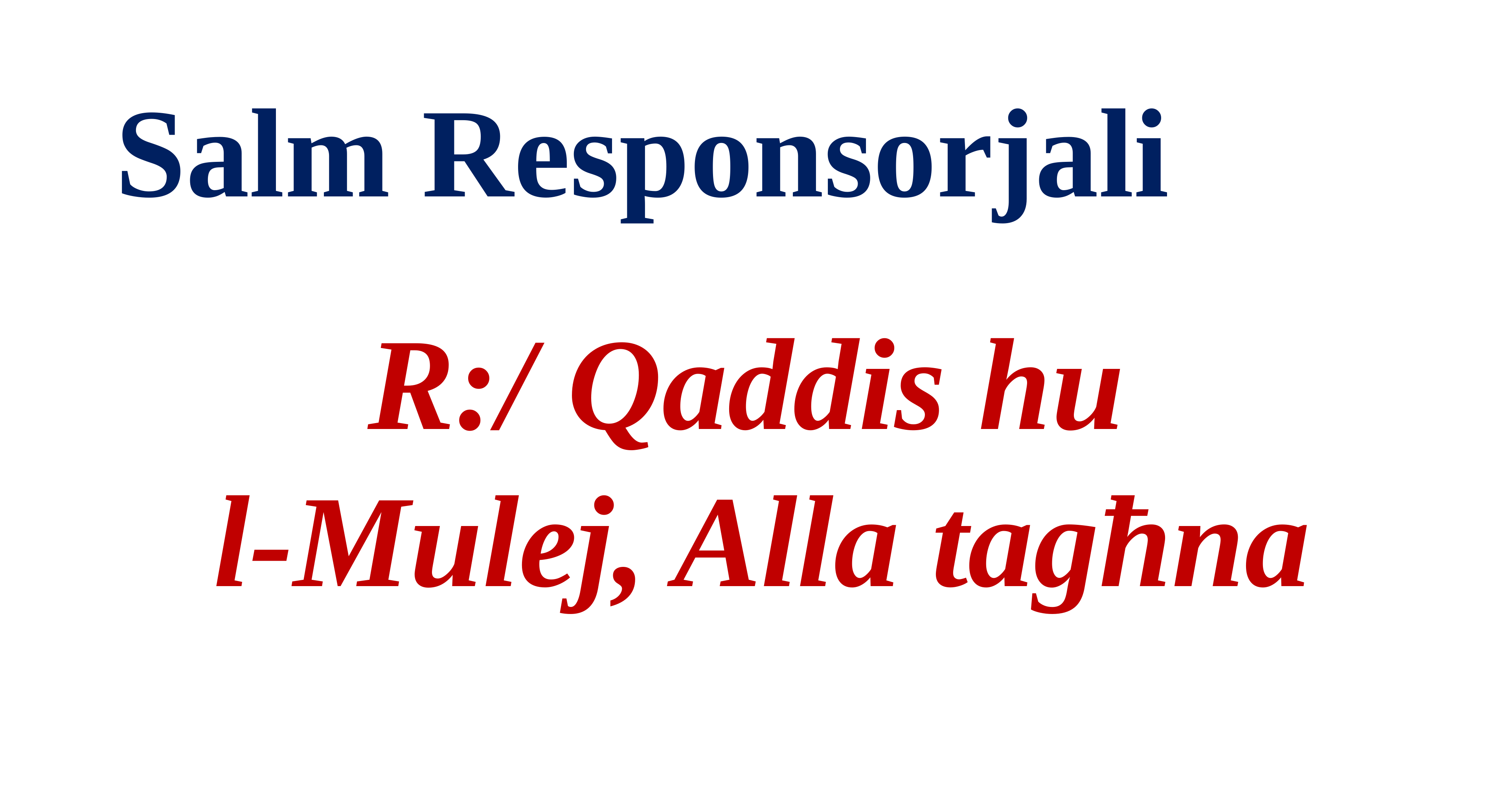

Salm Responsorjali
R:/ Qaddis hu
l-Mulej, Alla tagħna